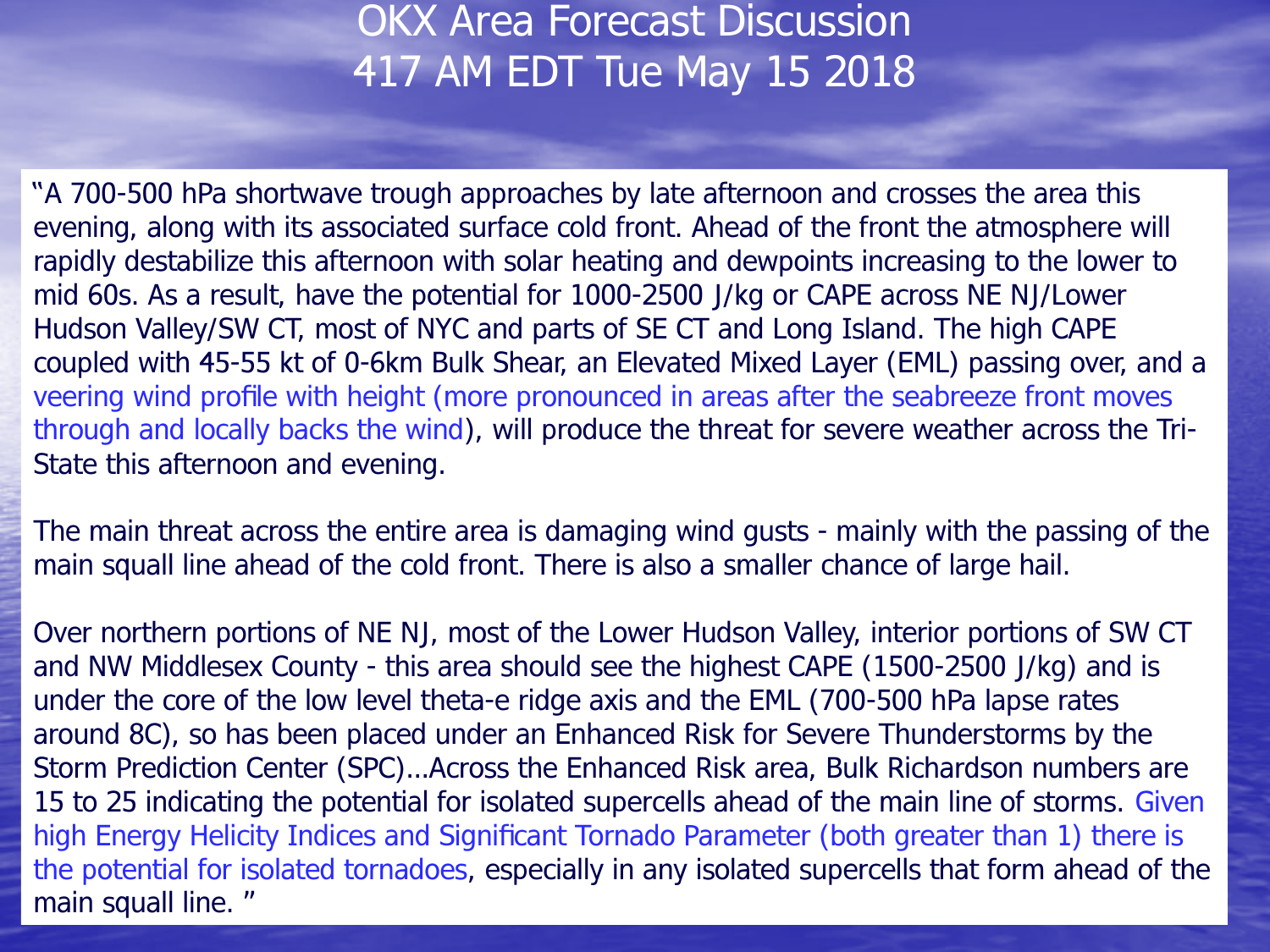

# OKX Area Forecast Discussion 417 AM EDT Tue May 15 2018
“A 700-500 hPa shortwave trough approaches by late afternoon and crosses the area this evening, along with its associated surface cold front. Ahead of the front the atmosphere will rapidly destabilize this afternoon with solar heating and dewpoints increasing to the lower to mid 60s. As a result, have the potential for 1000-2500 J/kg or CAPE across NE NJ/Lower Hudson Valley/SW CT, most of NYC and parts of SE CT and Long Island. The high CAPE coupled with 45-55 kt of 0-6km Bulk Shear, an Elevated Mixed Layer (EML) passing over, and a veering wind profile with height (more pronounced in areas after the seabreeze front moves through and locally backs the wind), will produce the threat for severe weather across the Tri-State this afternoon and evening.

The main threat across the entire area is damaging wind gusts - mainly with the passing of the main squall line ahead of the cold front. There is also a smaller chance of large hail.

Over northern portions of NE NJ, most of the Lower Hudson Valley, interior portions of SW CT and NW Middlesex County - this area should see the highest CAPE (1500-2500 J/kg) and is under the core of the low level theta-e ridge axis and the EML (700-500 hPa lapse rates around 8C), so has been placed under an Enhanced Risk for Severe Thunderstorms by the Storm Prediction Center (SPC)…Across the Enhanced Risk area, Bulk Richardson numbers are 15 to 25 indicating the potential for isolated supercells ahead of the main line of storms. Given high Energy Helicity Indices and Significant Tornado Parameter (both greater than 1) there is the potential for isolated tornadoes, especially in any isolated supercells that form ahead of the main squall line. ”